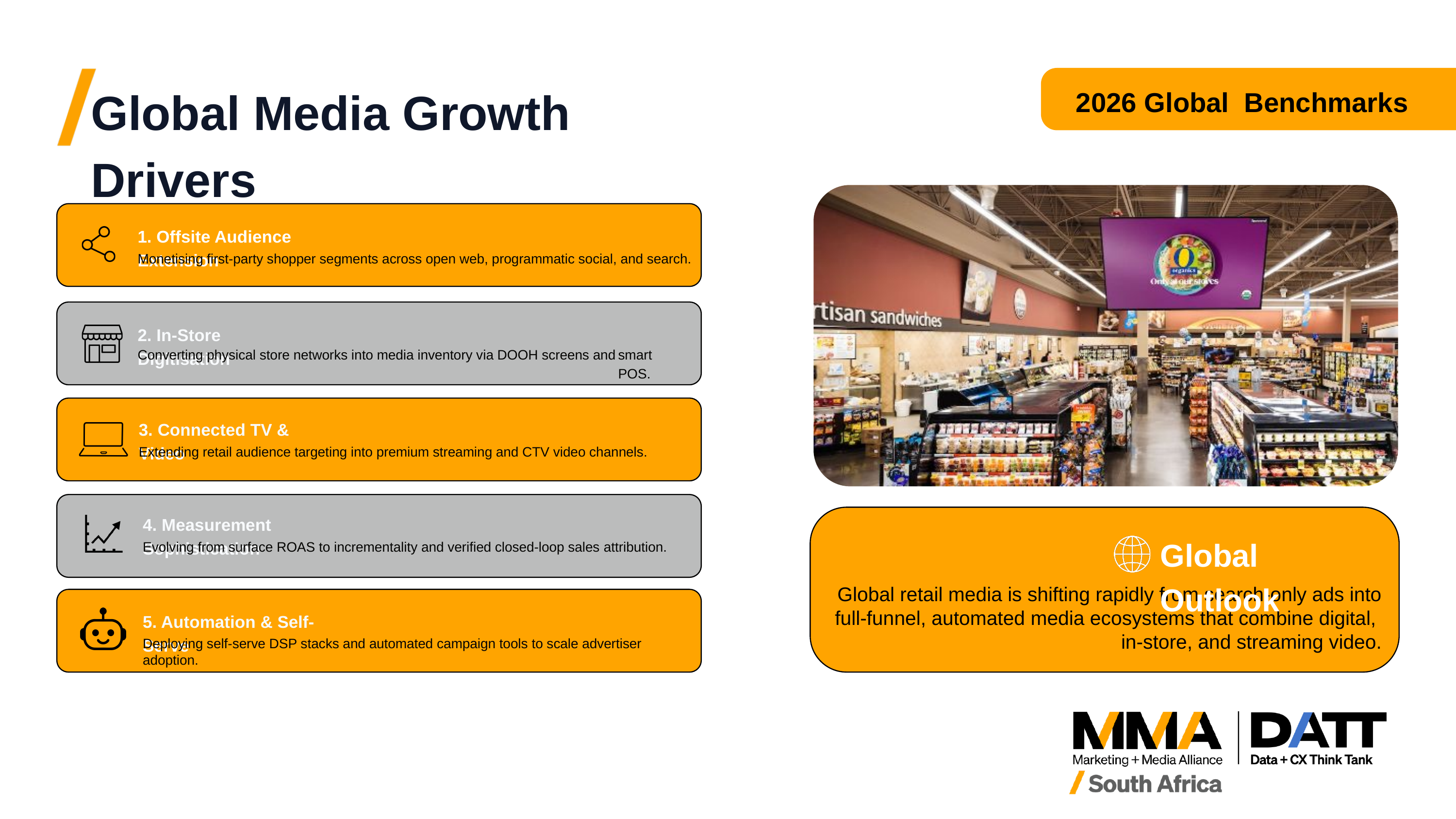

Global Media Growth Drivers
2026 Global  Benchmarks

1. Offsite Audience Extension

Monetising first-party shopper segments across open web, programmatic social, and search.

2. In-Store Digitisation

Converting physical store networks into media inventory via DOOH screens and
smart POS.

3. Connected TV & Video

Extending retail audience targeting into premium streaming and CTV video channels.

4. Measurement Sophistication

Global Outlook
Evolving from surface ROAS to incrementality and verified closed-loop sales
attribution.

Global retail media is shifting rapidly from search-only ads into full-funnel, automated media ecosystems that combine digital,
in-store, and streaming video.

5. Automation & Self-Serve

Deploying self-serve DSP stacks and automated campaign tools to scale advertiser adoption.